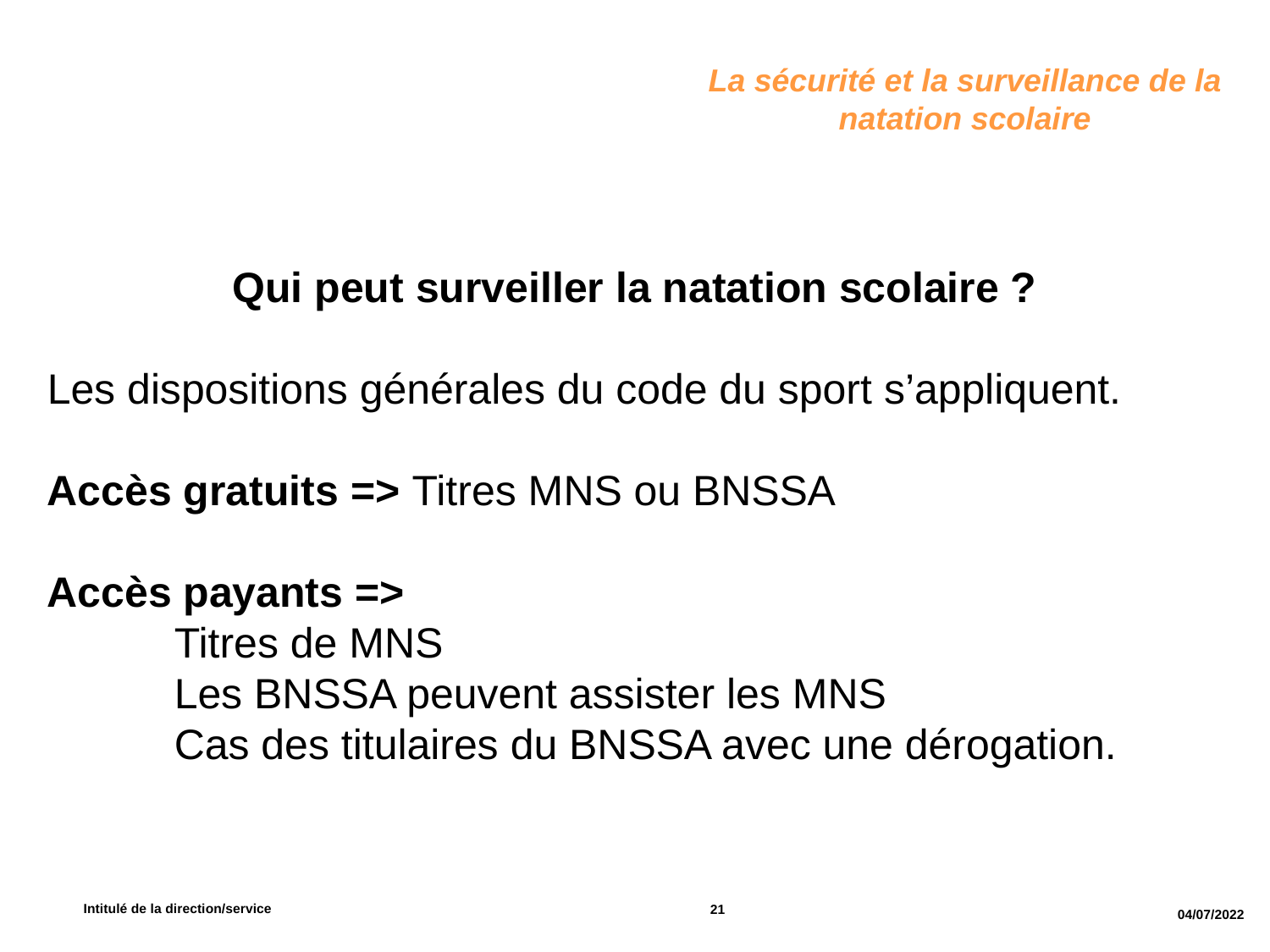

La sécurité et la surveillance de la natation scolaire
Qui peut surveiller la natation scolaire ?

Les dispositions générales du code du sport s’appliquent.

Accès gratuits => Titres MNS ou BNSSA

Accès payants =>
	Titres de MNS
	Les BNSSA peuvent assister les MNS
	Cas des titulaires du BNSSA avec une dérogation.

Intitulé de la direction/service
21
04/07/2022